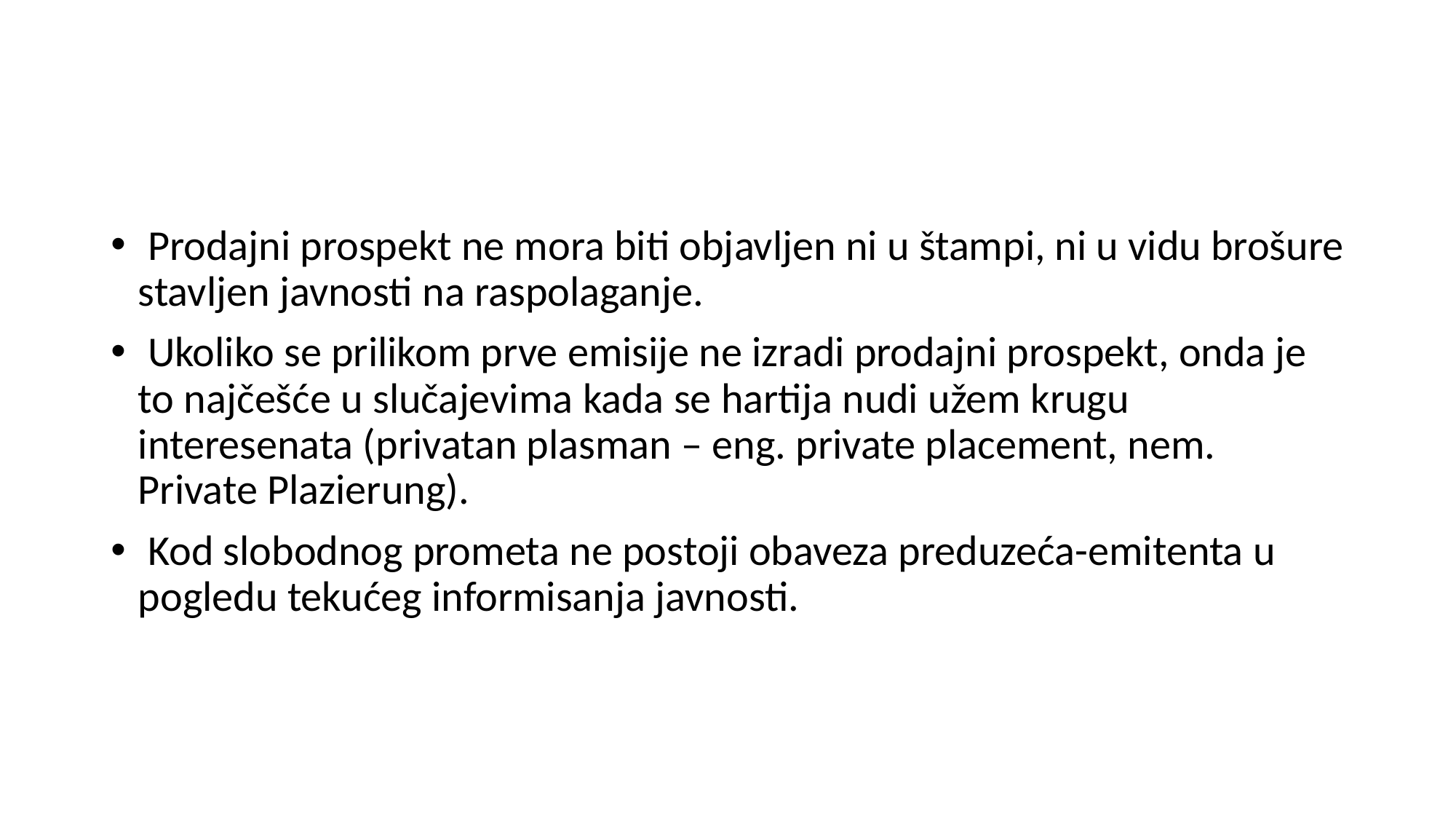

#
 Prodajni prospekt ne mora biti objavljen ni u štampi, ni u vidu brošure stavljen javnosti na raspolaganje.
 Ukoliko se prilikom prve emisije ne izradi prodajni prospekt, onda je to najčešće u slučajevima kada se hartija nudi užem krugu interesenata (privatan plasman – eng. private placement, nem. Private Plazierung).
 Kod slobodnog prometa ne postoji obaveza preduzeća-emitenta u pogledu tekućeg informisanja javnosti.